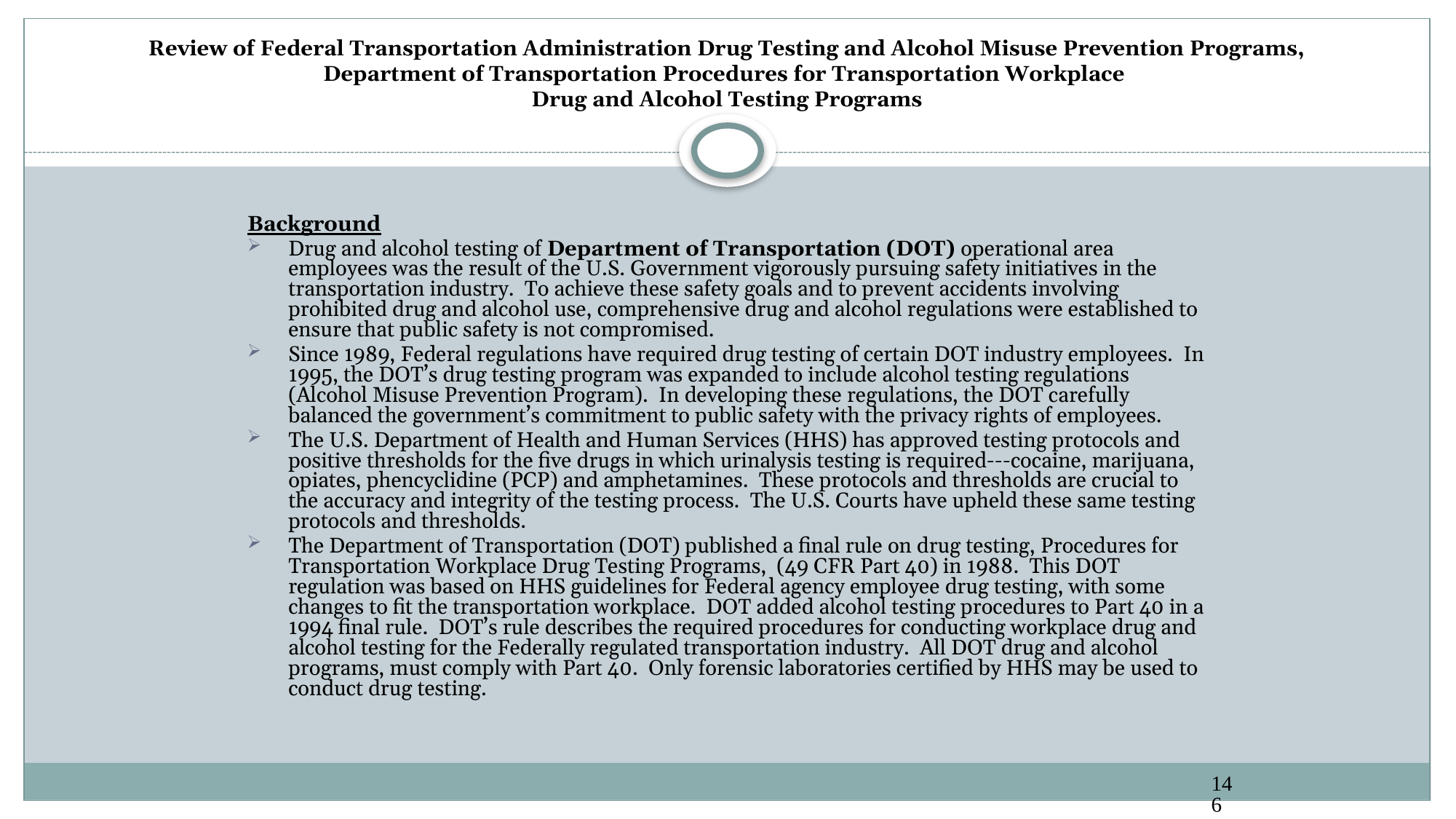

Review of Federal Transportation Administration Drug Testing and Alcohol Misuse Prevention Programs,
Department of Transportation Procedures for Transportation Workplace
Drug and Alcohol Testing Programs
Background
Drug and alcohol testing of Department of Transportation (DOT) operational area employees was the result of the U.S. Government vigorously pursuing safety initiatives in the transportation industry.  To achieve these safety goals and to prevent accidents involving prohibited drug and alcohol use, comprehensive drug and alcohol regulations were established to ensure that public safety is not compromised.
Since 1989, Federal regulations have required drug testing of certain DOT industry employees.  In 1995, the DOT’s drug testing program was expanded to include alcohol testing regulations (Alcohol Misuse Prevention Program).  In developing these regulations, the DOT carefully balanced the government’s commitment to public safety with the privacy rights of employees.
The U.S. Department of Health and Human Services (HHS) has approved testing protocols and positive thresholds for the five drugs in which urinalysis testing is required---cocaine, marijuana, opiates, phencyclidine (PCP) and amphetamines.  These protocols and thresholds are crucial to the accuracy and integrity of the testing process.  The U.S. Courts have upheld these same testing protocols and thresholds.
The Department of Transportation (DOT) published a final rule on drug testing, Procedures for Transportation Workplace Drug Testing Programs,  (49 CFR Part 40) in 1988.  This DOT regulation was based on HHS guidelines for Federal agency employee drug testing, with some changes to fit the transportation workplace.  DOT added alcohol testing procedures to Part 40 in a 1994 final rule.  DOT’s rule describes the required procedures for conducting workplace drug and alcohol testing for the Federally regulated transportation industry.  All DOT drug and alcohol programs, must comply with Part 40.  Only forensic laboratories certified by HHS may be used to conduct drug testing.
146